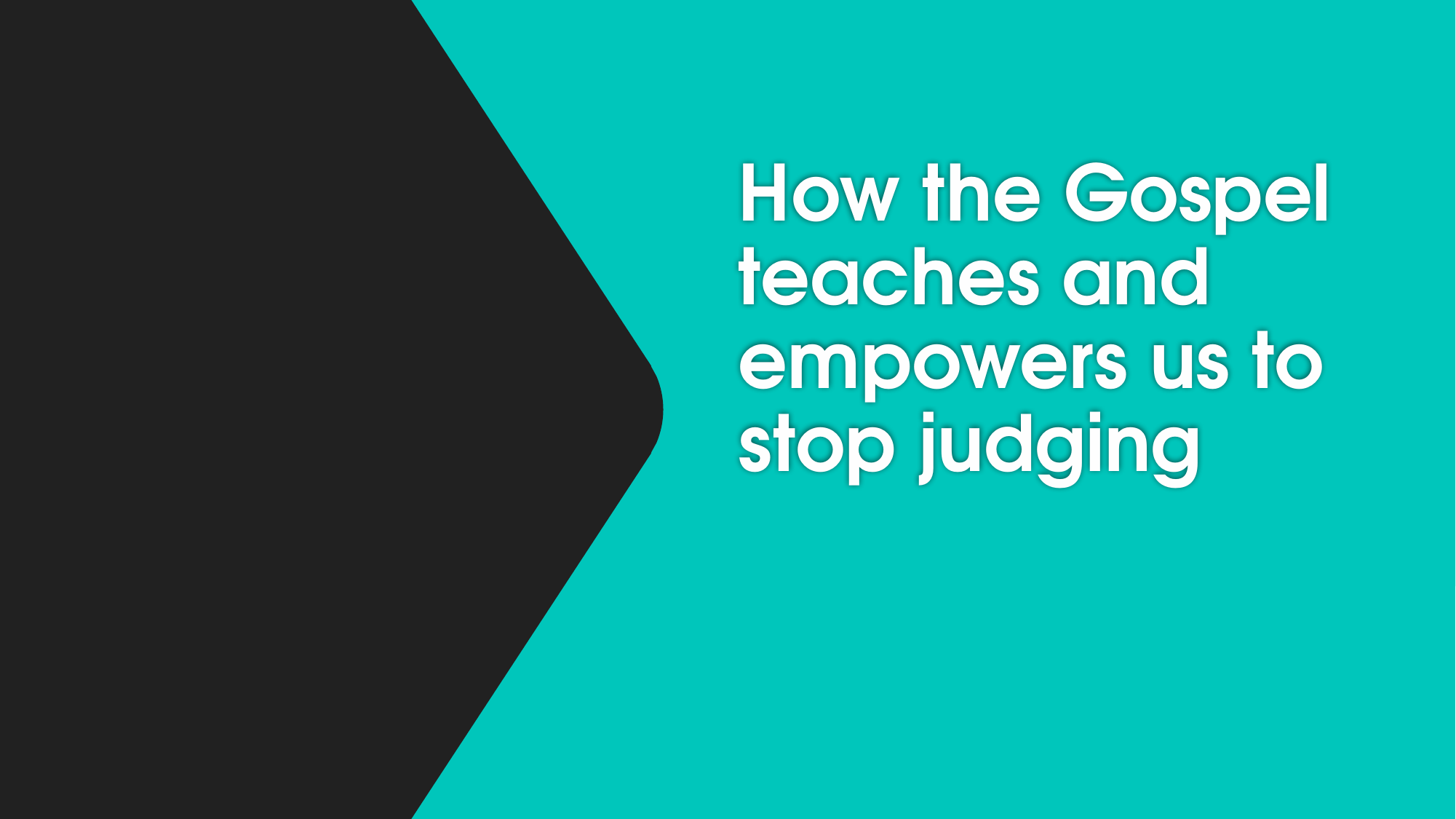

# How the Gospel teaches and empowers us to stop judging